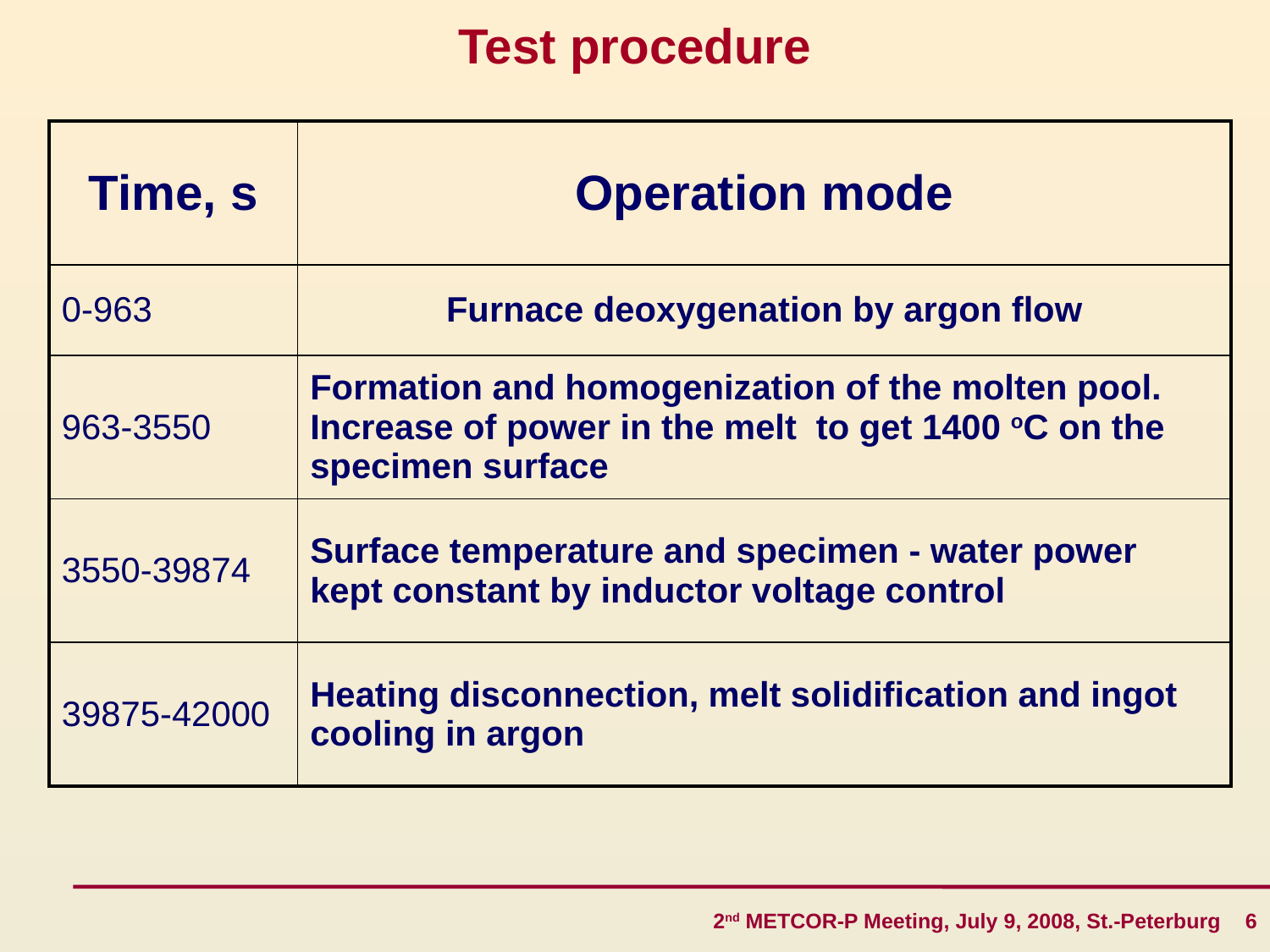

# Test procedure
| Time, s | Operation mode |
| --- | --- |
| 0-963 | Furnace deoxygenation by argon flow |
| 963-3550 | Formation and homogenization of the molten pool. Increase of power in the melt to get 1400 oC on the specimen surface |
| 3550-39874 | Surface temperature and specimen - water power kept constant by inductor voltage control |
| 39875-42000 | Heating disconnection, melt solidification and ingot cooling in argon |
2nd METCOR-P Meeting, July 9, 2008, St.-Peterburg    6